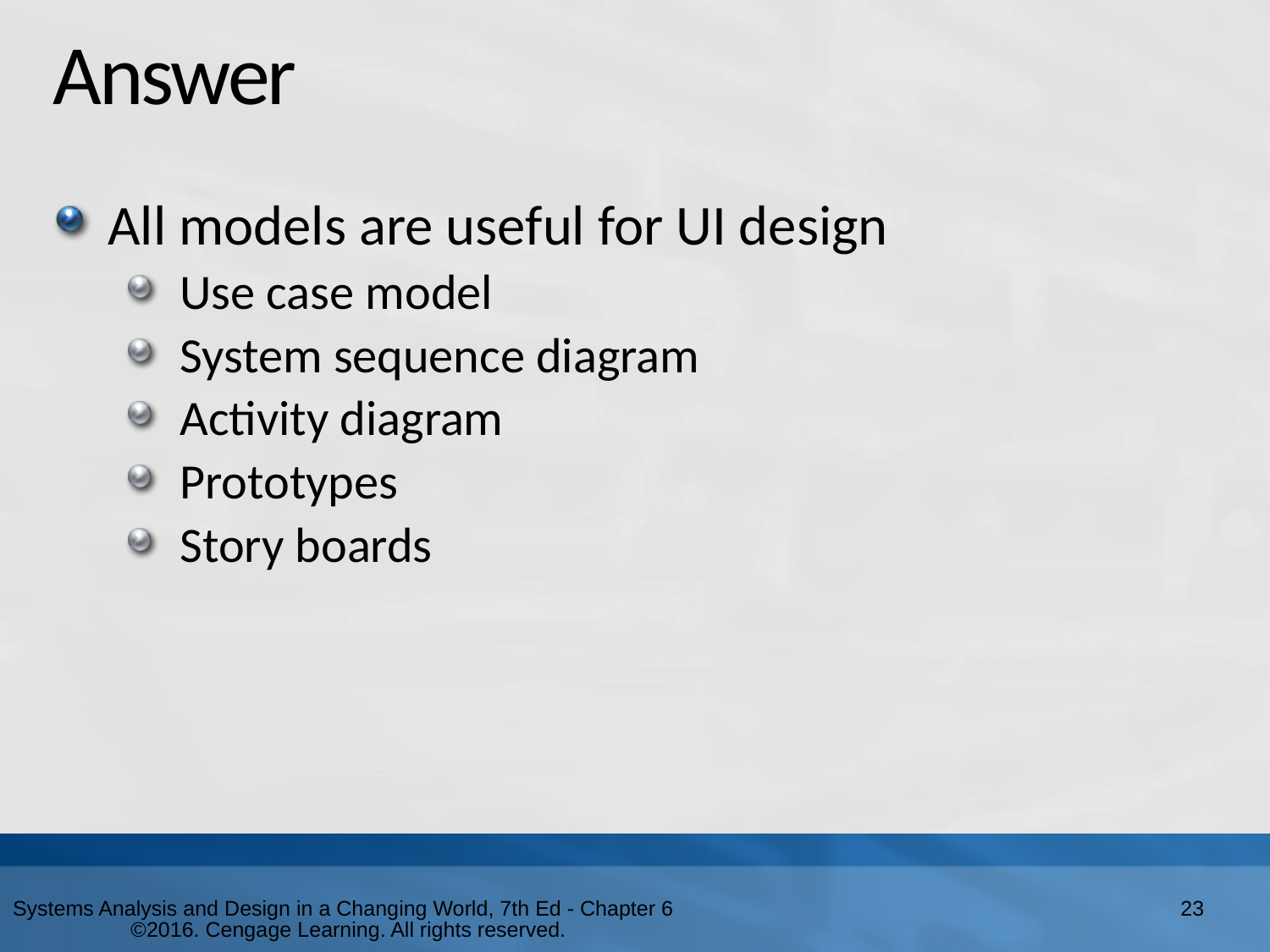

# Answer
All models are useful for UI design
Use case model
System sequence diagram
Activity diagram
Prototypes
Story boards
Systems Analysis and Design in a Changing World, 7th Ed - Chapter 6                                               ©2016. Cengage Learning. All rights reserved.
23